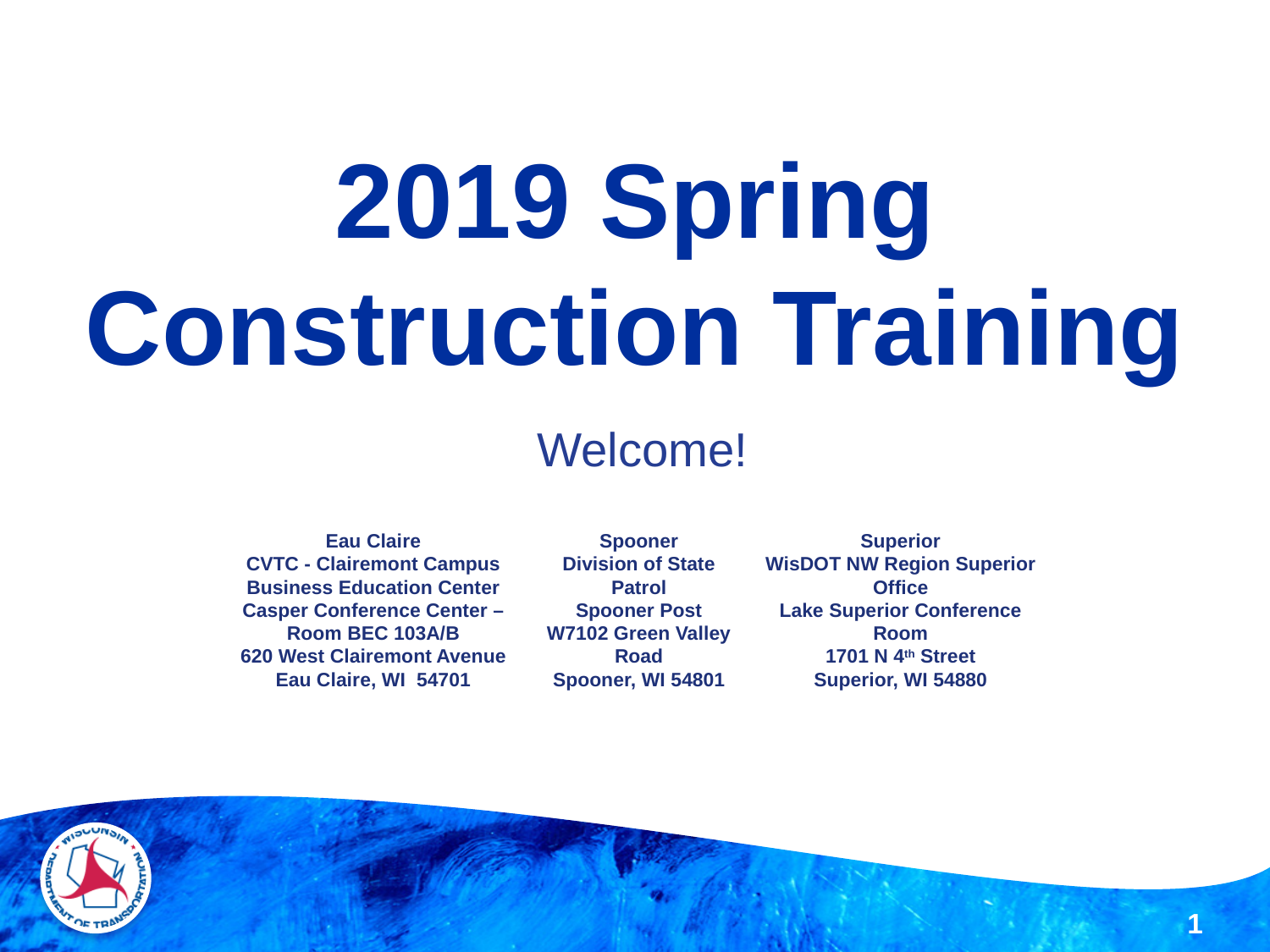

# 2019 Spring Construction Training
Welcome!

| Eau Claire CVTC - Clairemont Campus Business Education Center Casper Conference Center – Room BEC 103A/B 620 West Clairemont Avenue Eau Claire, WI  54701 | Spooner Division of State Patrol Spooner Post W7102 Green Valley Road Spooner, WI 54801 | Superior WisDOT NW Region Superior Office Lake Superior Conference Room 1701 N 4th Street Superior, WI 54880 |
| --- | --- | --- |
1